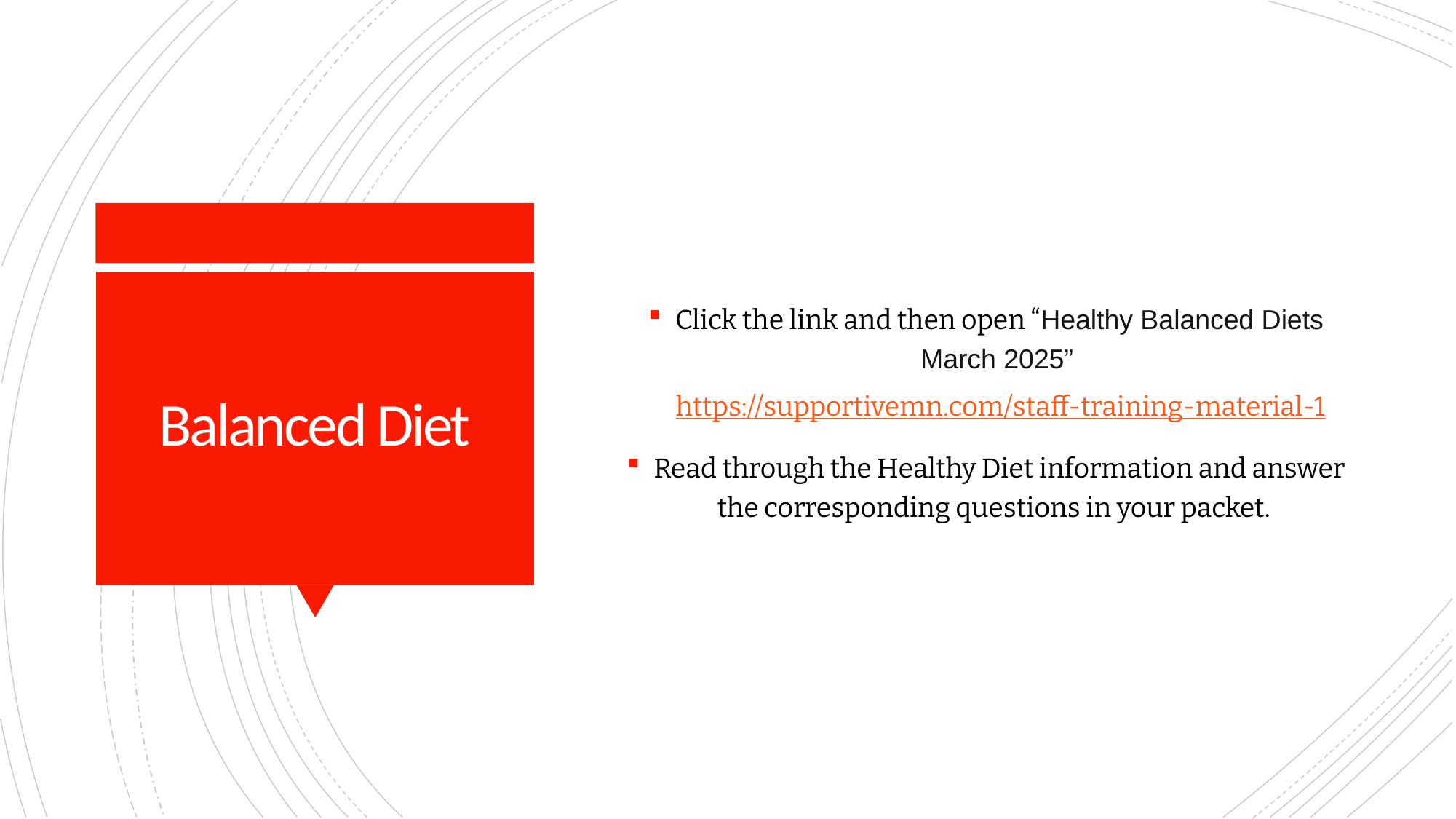

Click the link and then open “Healthy Balanced Diets March 2025”

Read through the Healthy Diet information and answer the corresponding questions in your packet.
# Balanced Diet
https://supportivemn.com/staff-training-material-1